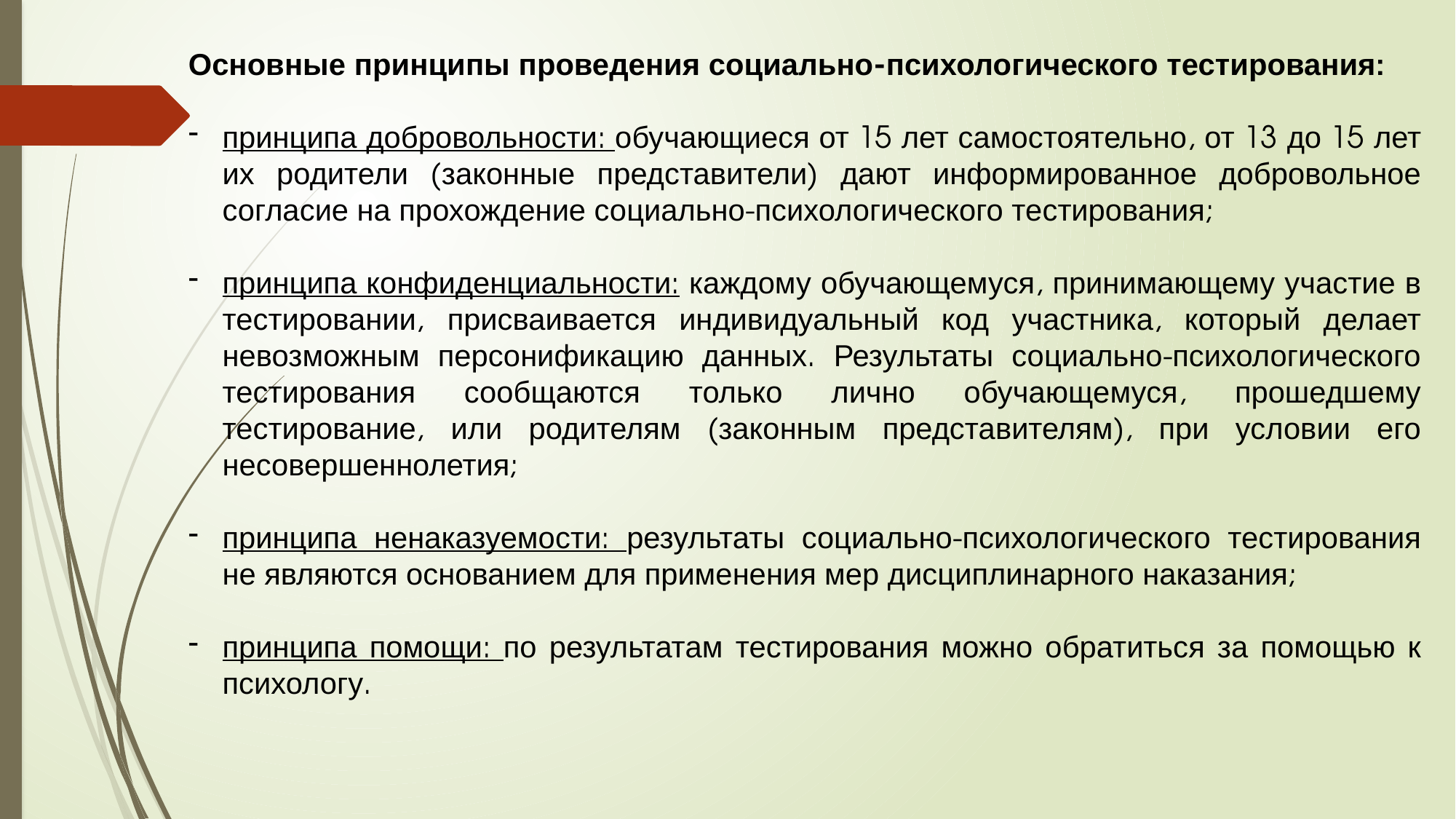

Основные принципы проведения социально-психологического тестирования:

принципа добровольности: обучающиеся от 15 лет самостоятельно, от 13 до 15 лет их родители (законные представители) дают информированное добровольное согласие на прохождение социально-психологического тестирования;

принципа конфиденциальности: каждому обучающемуся, принимающему участие в тестировании, присваивается индивидуальный код участника, который делает невозможным персонификацию данных. Результаты социально-психологического тестирования сообщаются только лично обучающемуся, прошедшему тестирование, или родителям (законным представителям), при условии его несовершеннолетия;

принципа ненаказуемости: результаты социально-психологического тестирования не являются основанием для применения мер дисциплинарного наказания;

принципа помощи: по результатам тестирования можно обратиться за помощью к психологу.